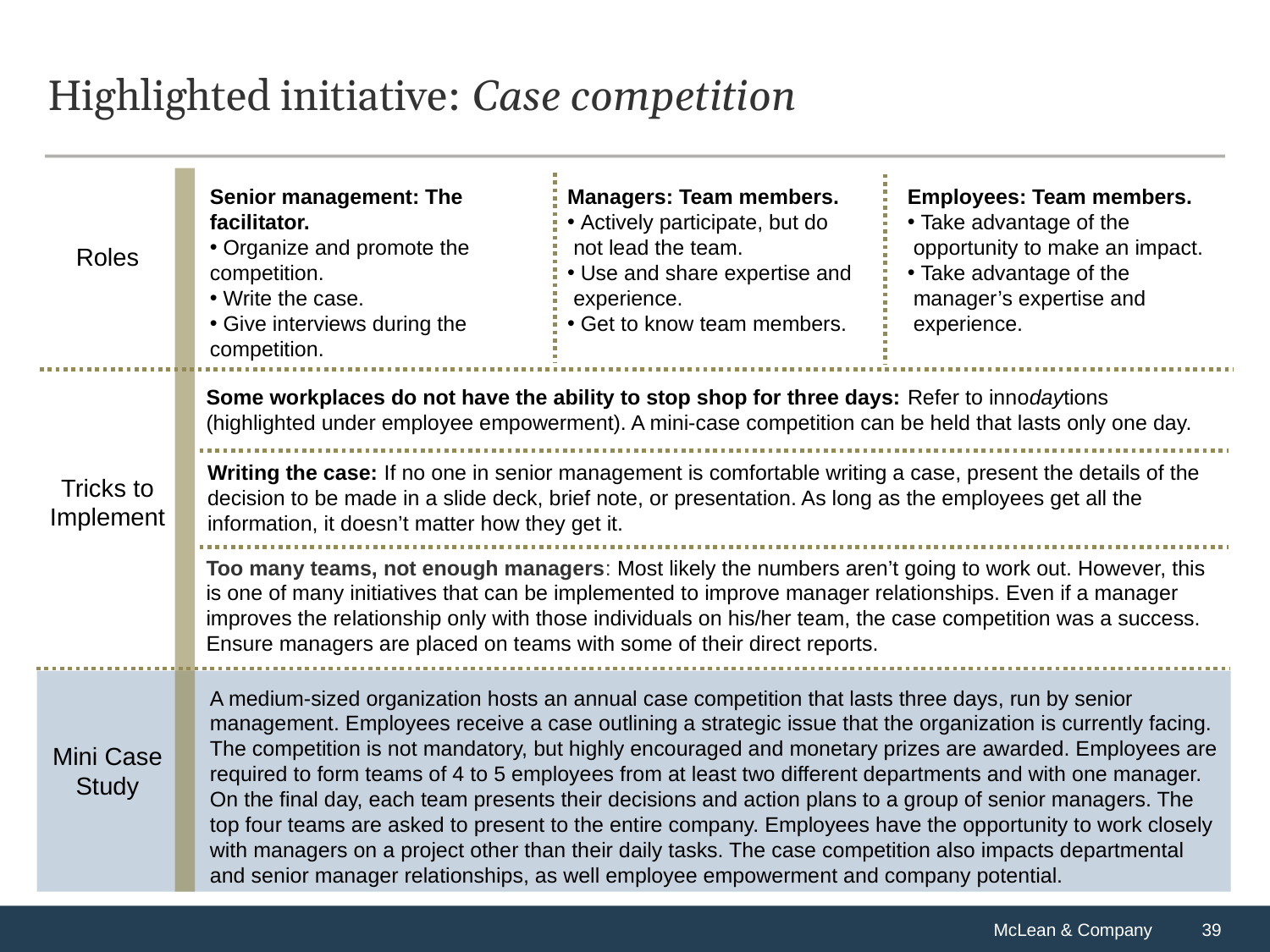

# Highlighted initiative: Case competition

Senior management: The facilitator.
 Organize and promote the competition.
 Write the case.
 Give interviews during the competition.
Managers: Team members.
 Actively participate, but do
 not lead the team.
 Use and share expertise and
 experience.
 Get to know team members.
Employees: Team members.
 Take advantage of the
 opportunity to make an impact.
 Take advantage of the
 manager’s expertise and
 experience.
Roles
Some workplaces do not have the ability to stop shop for three days: Refer to innodaytions (highlighted under employee empowerment). A mini-case competition can be held that lasts only one day.
Writing the case: If no one in senior management is comfortable writing a case, present the details of the decision to be made in a slide deck, brief note, or presentation. As long as the employees get all the information, it doesn’t matter how they get it.
Tricks to Implement
Too many teams, not enough managers: Most likely the numbers aren’t going to work out. However, this is one of many initiatives that can be implemented to improve manager relationships. Even if a manager improves the relationship only with those individuals on his/her team, the case competition was a success. Ensure managers are placed on teams with some of their direct reports.

A medium-sized organization hosts an annual case competition that lasts three days, run by senior management. Employees receive a case outlining a strategic issue that the organization is currently facing. The competition is not mandatory, but highly encouraged and monetary prizes are awarded. Employees are required to form teams of 4 to 5 employees from at least two different departments and with one manager. On the final day, each team presents their decisions and action plans to a group of senior managers. The top four teams are asked to present to the entire company. Employees have the opportunity to work closely with managers on a project other than their daily tasks. The case competition also impacts departmental and senior manager relationships, as well employee empowerment and company potential.

Mini Case Study